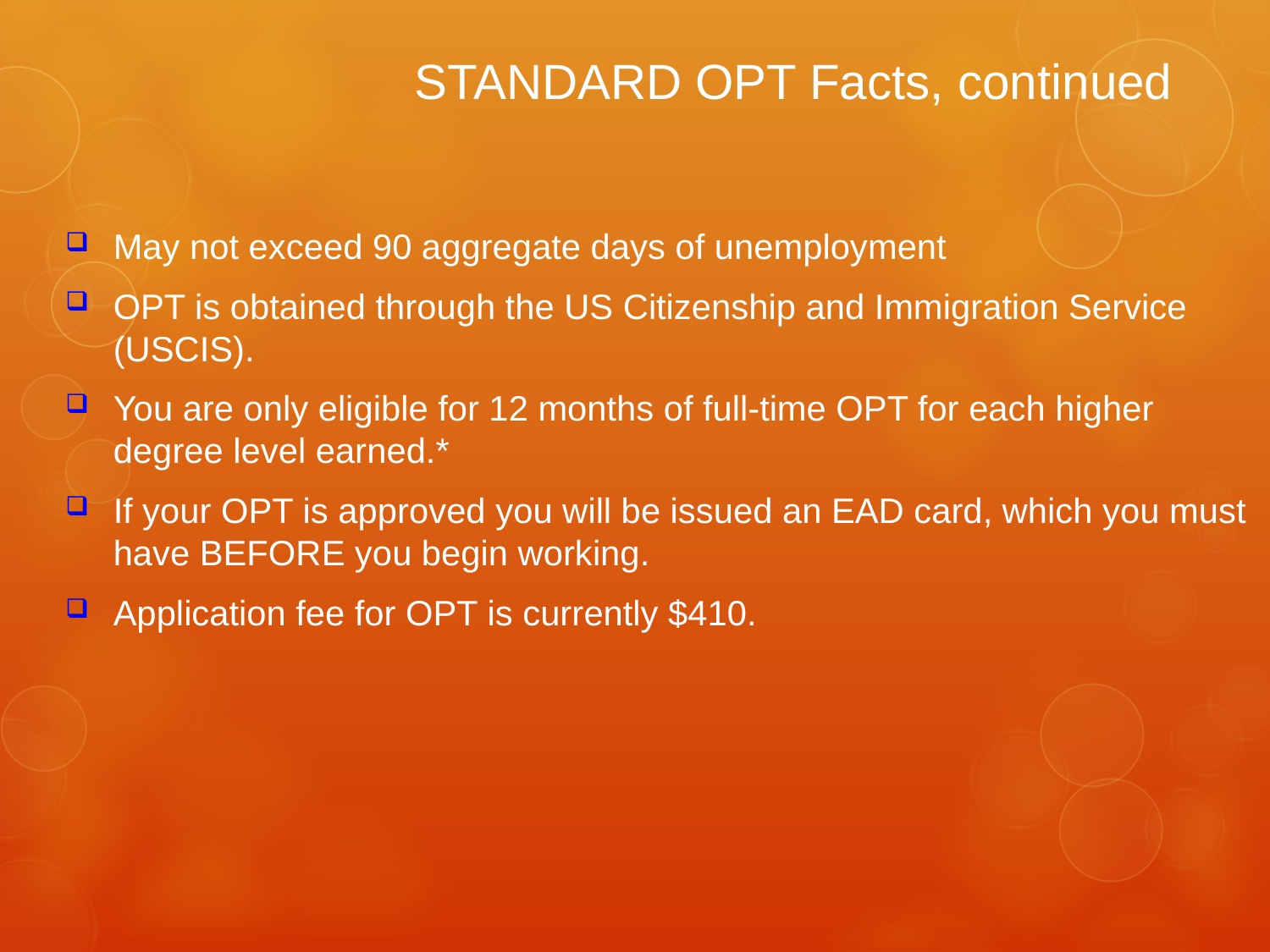

# STANDARD OPT Facts, continued
May not exceed 90 aggregate days of unemployment
OPT is obtained through the US Citizenship and Immigration Service (USCIS).
You are only eligible for 12 months of full-time OPT for each higher degree level earned.*
If your OPT is approved you will be issued an EAD card, which you must have BEFORE you begin working.
Application fee for OPT is currently $410.